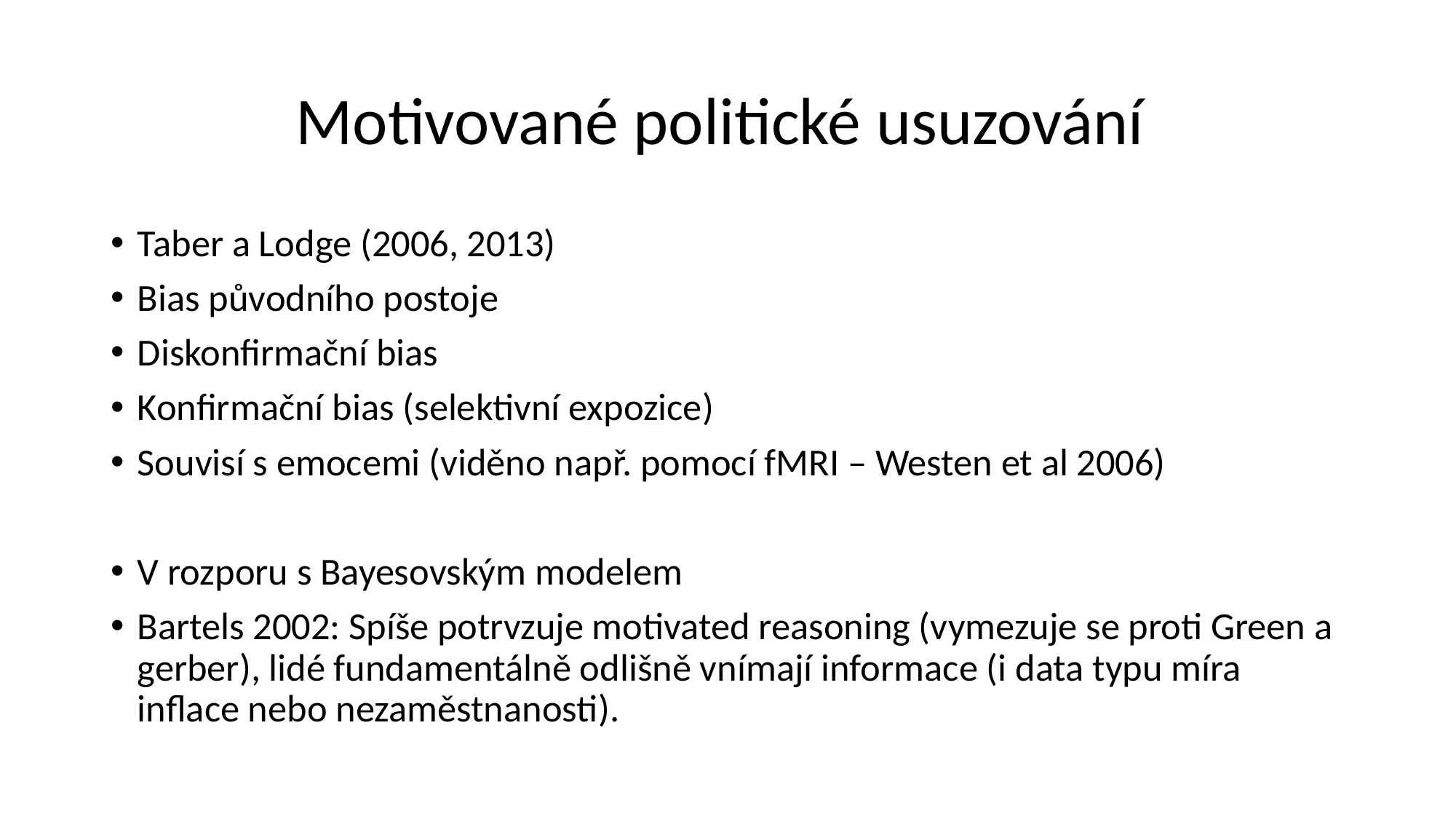

# Motivované politické usuzování
Taber a Lodge (2006, 2013)
Bias původního postoje
Diskonfirmační bias
Konfirmační bias (selektivní expozice)
Souvisí s emocemi (viděno např. pomocí fMRI – Westen et al 2006)

V rozporu s Bayesovským modelem
Bartels 2002: Spíše potrvzuje motivated reasoning (vymezuje se proti Green a gerber), lidé fundamentálně odlišně vnímají informace (i data typu míra inflace nebo nezaměstnanosti).